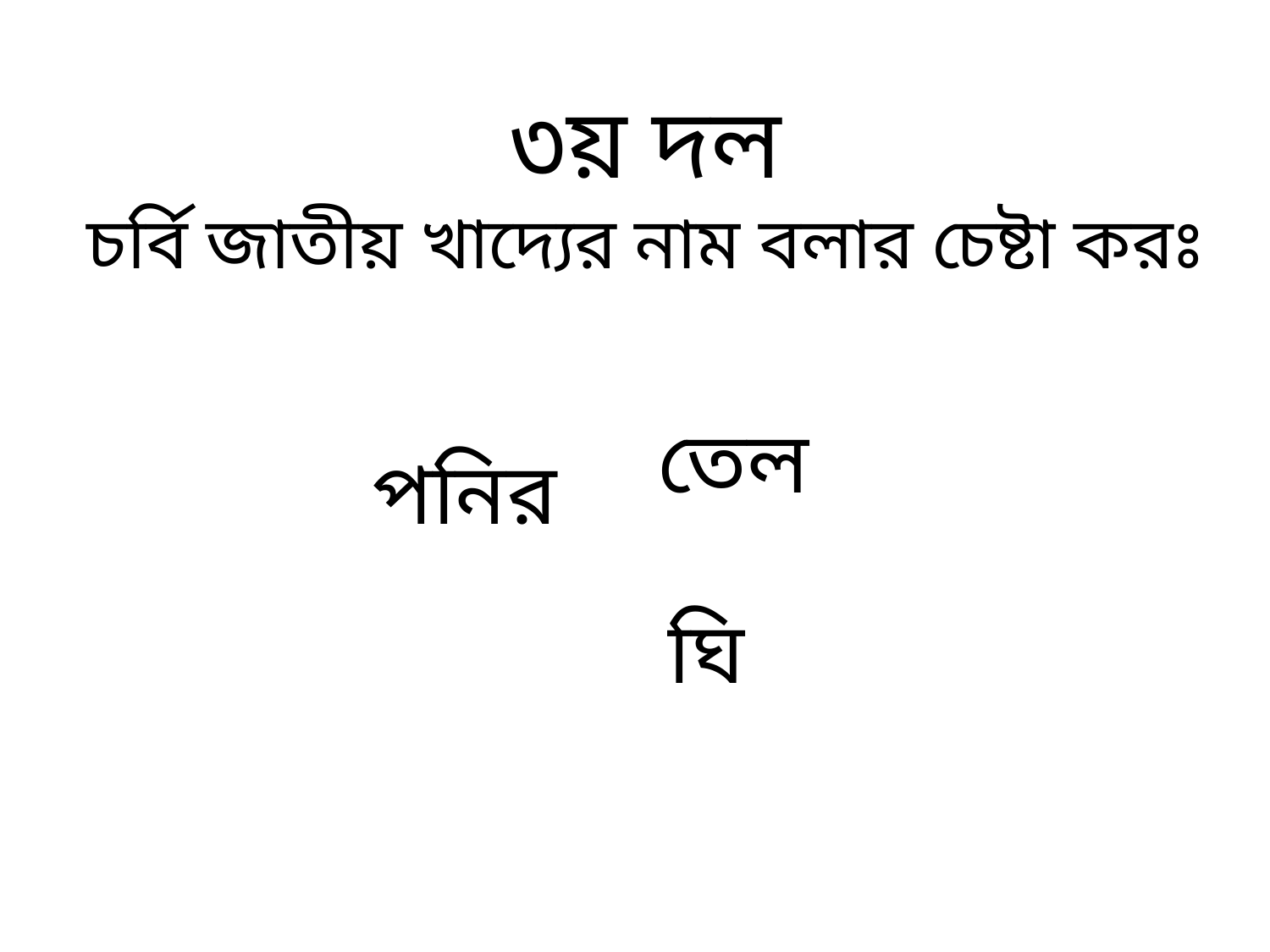

# ৩য় দল চর্বি জাতীয় খাদ্যের নাম বলার চেষ্টা করঃ
তেল
পনির
ঘি